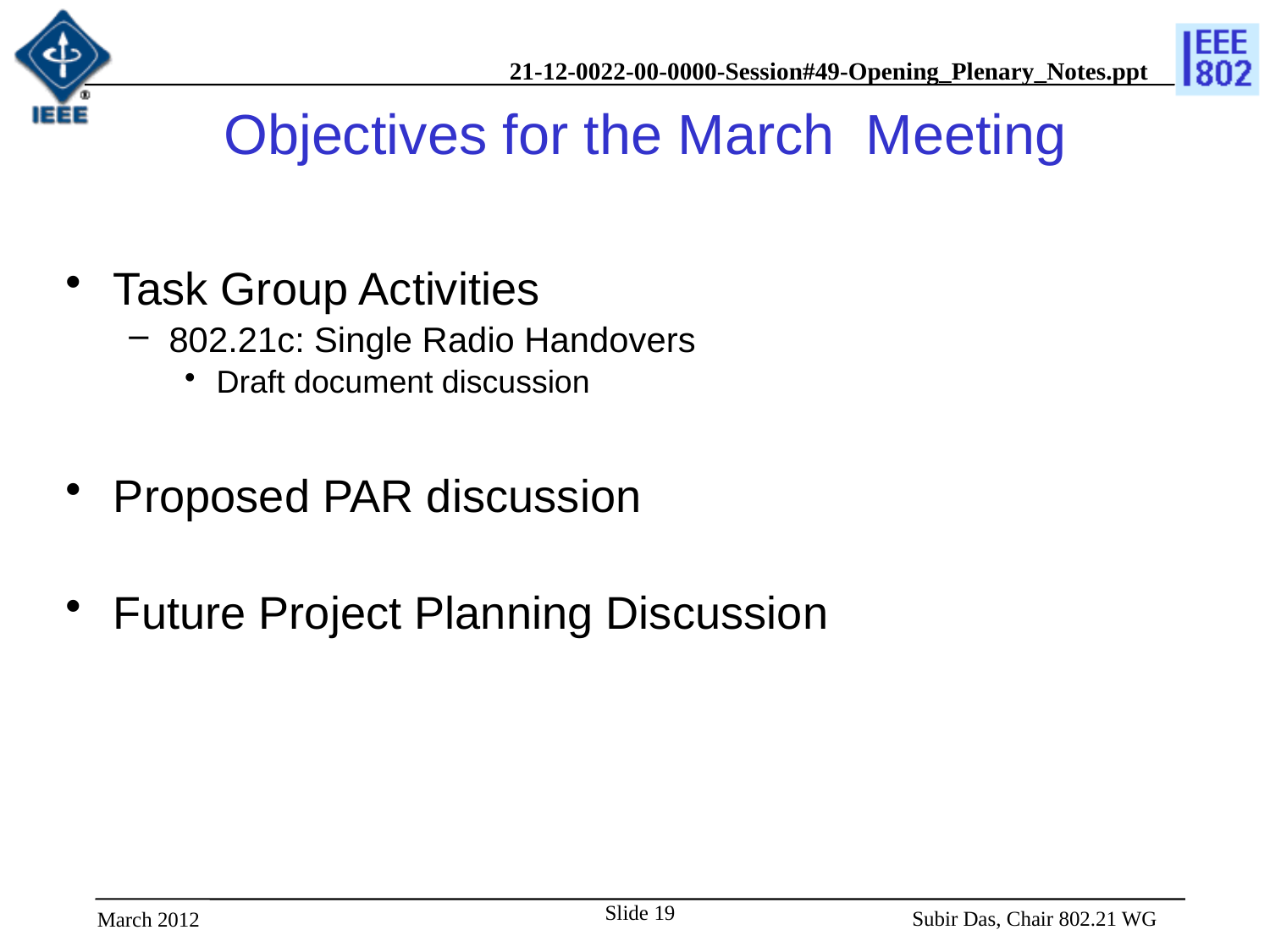

# Objectives for the March  Meeting

Task Group Activities
802.21c: Single Radio Handovers
Draft document discussion

Proposed PAR discussion

Future Project Planning Discussion

Slide 19
  Subir Das, Chair 802.21 WG
March 2012